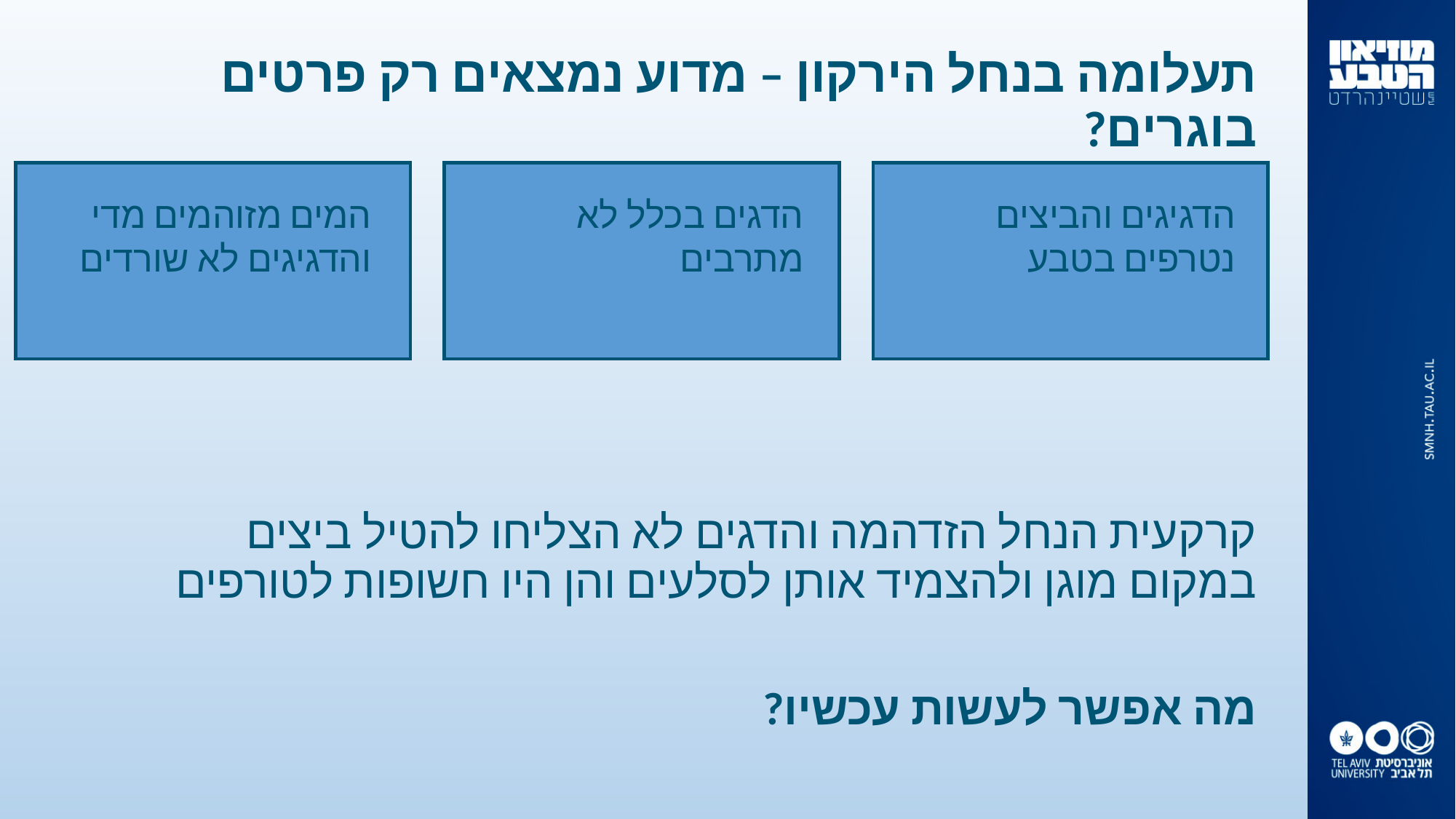

# תעלומה בנחל הירקון – מדוע נמצאים רק פרטים בוגרים?

המים מזוהמים מדי והדגיגים לא שורדים
הדגים בכלל לא מתרבים
הדגיגים והביצים נטרפים בטבע
קרקעית הנחל הזדהמה והדגים לא הצליחו להטיל ביצים במקום מוגן ולהצמיד אותן לסלעים והן היו חשופות לטורפים

	מה אפשר לעשות עכשיו?